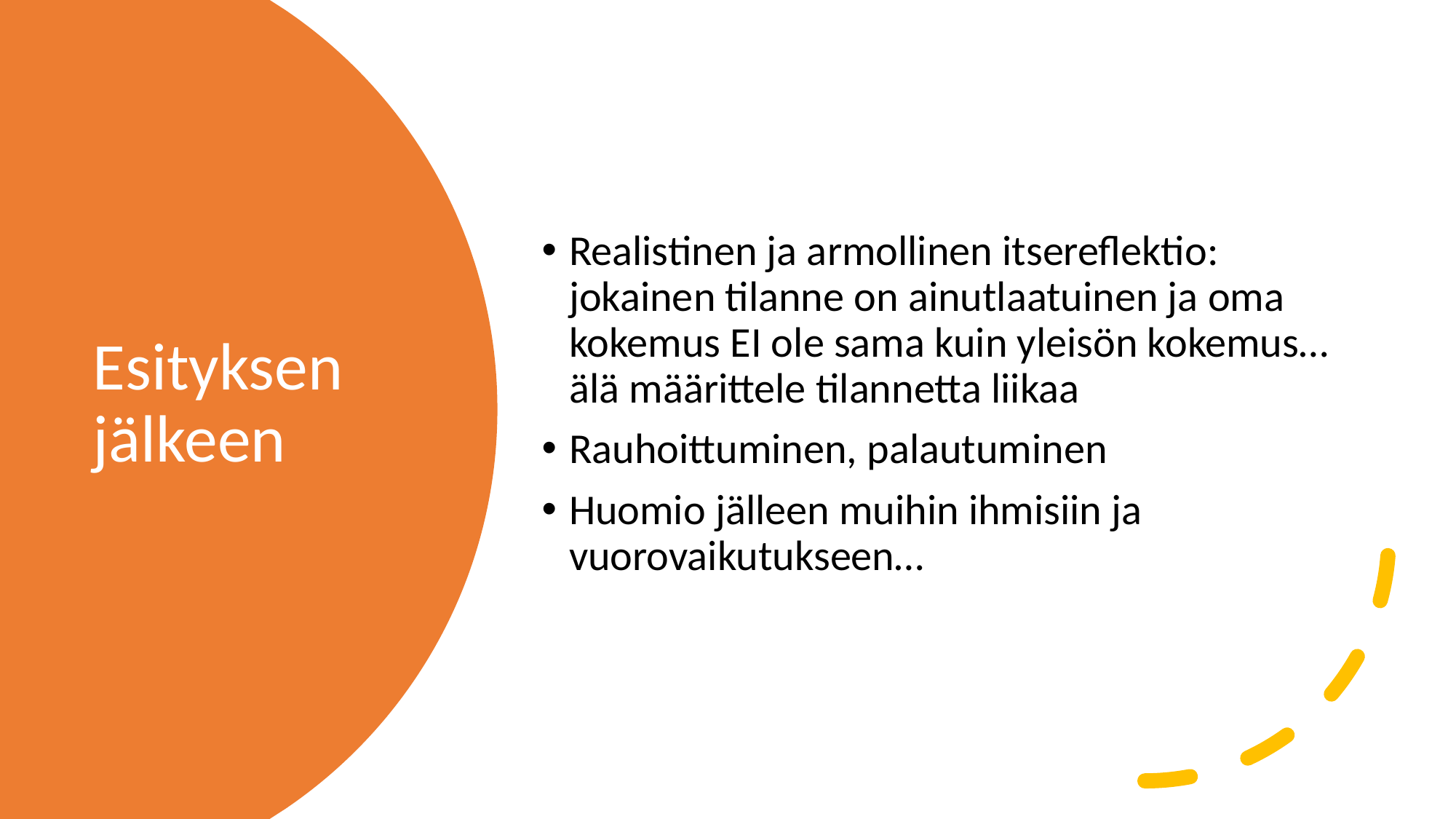

Realistinen ja armollinen itsereflektio: jokainen tilanne on ainutlaatuinen ja oma kokemus EI ole sama kuin yleisön kokemus… älä määrittele tilannetta liikaa
Rauhoittuminen, palautuminen
Huomio jälleen muihin ihmisiin ja vuorovaikutukseen…
# Esityksen jälkeen